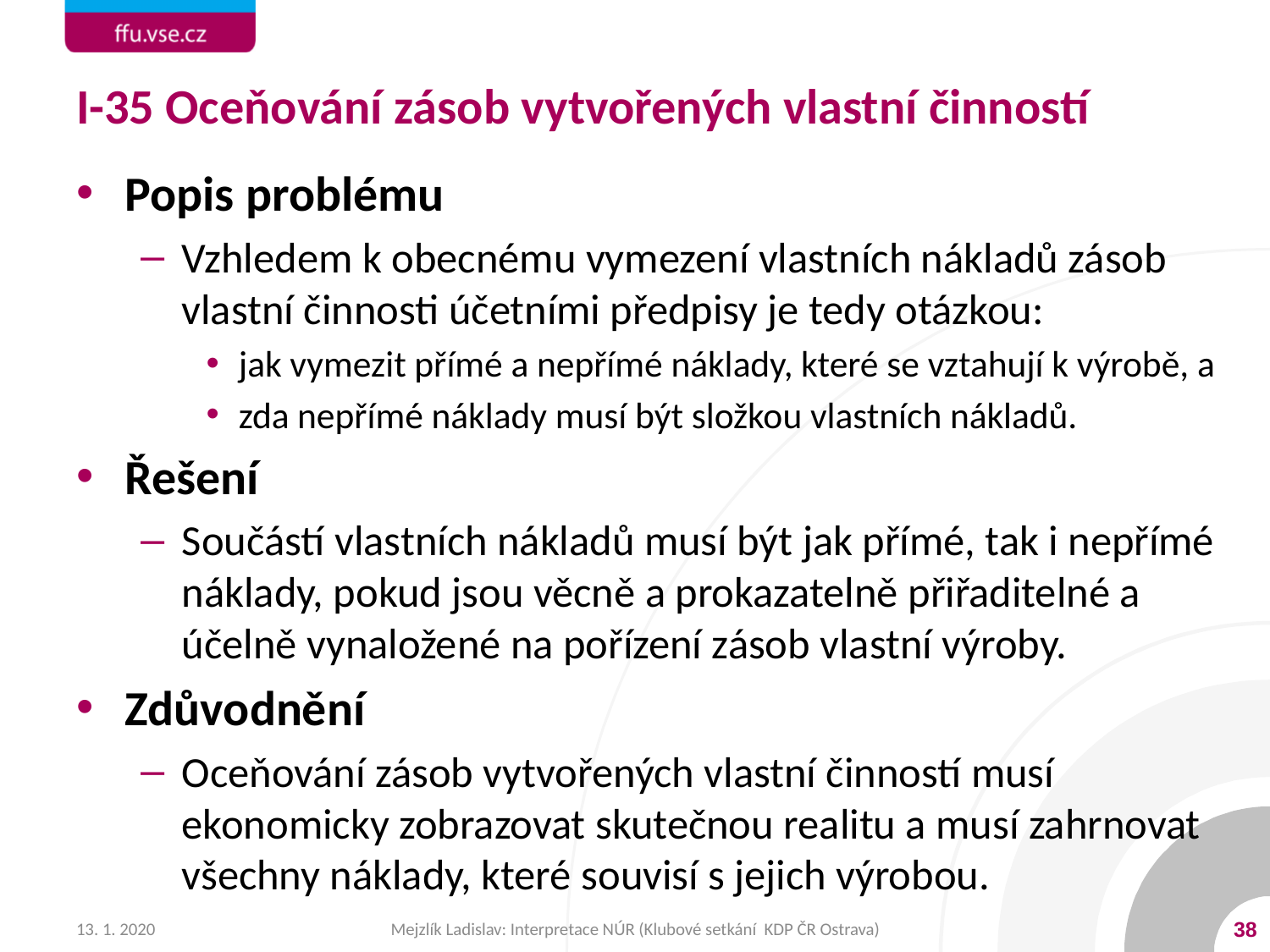

# I-35 Oceňování zásob vytvořených vlastní činností
Popis problému
Vzhledem k obecnému vymezení vlastních nákladů zásob vlastní činnosti účetními předpisy je tedy otázkou:
jak vymezit přímé a nepřímé náklady, které se vztahují k výrobě, a
zda nepřímé náklady musí být složkou vlastních nákladů.
Řešení
Součástí vlastních nákladů musí být jak přímé, tak i nepřímé náklady, pokud jsou věcně a prokazatelně přiřaditelné a účelně vynaložené na pořízení zásob vlastní výroby.
Zdůvodnění
Oceňování zásob vytvořených vlastní činností musí ekonomicky zobrazovat skutečnou realitu a musí zahrnovat všechny náklady, které souvisí s jejich výrobou.
13. 1. 2020
Mejzlík Ladislav: Interpretace NÚR (Klubové setkání  KDP ČR Ostrava)
38